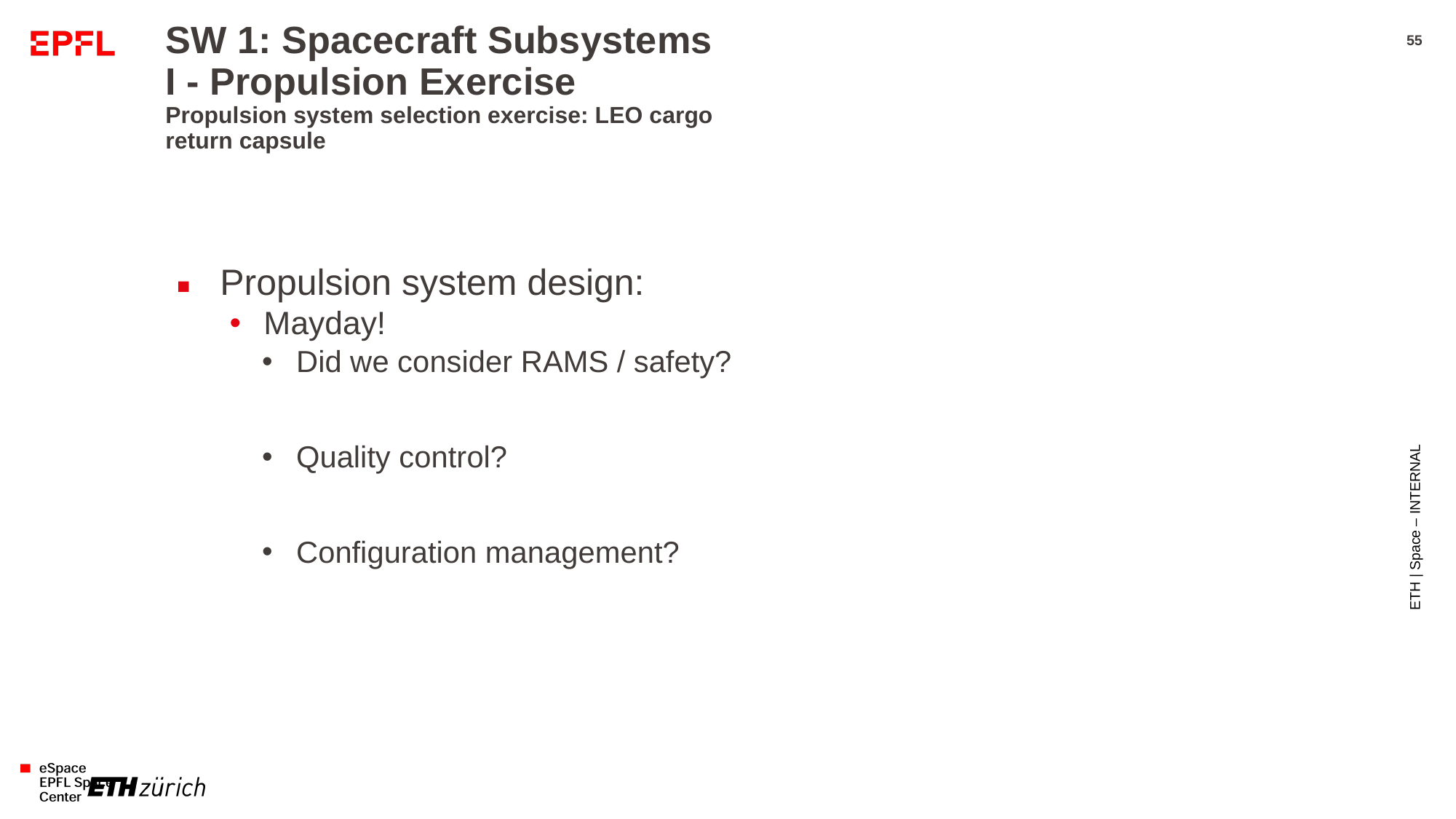

3/4/2025
# SW 1: Spacecraft Subsystems I - Propulsion Exercise Propulsion system selection exercise: LEO cargo return capsule
55
Propulsion system design:
Mayday!
Did we consider RAMS / safety?

Quality control?

Configuration management?
ETH | Space – INTERNAL